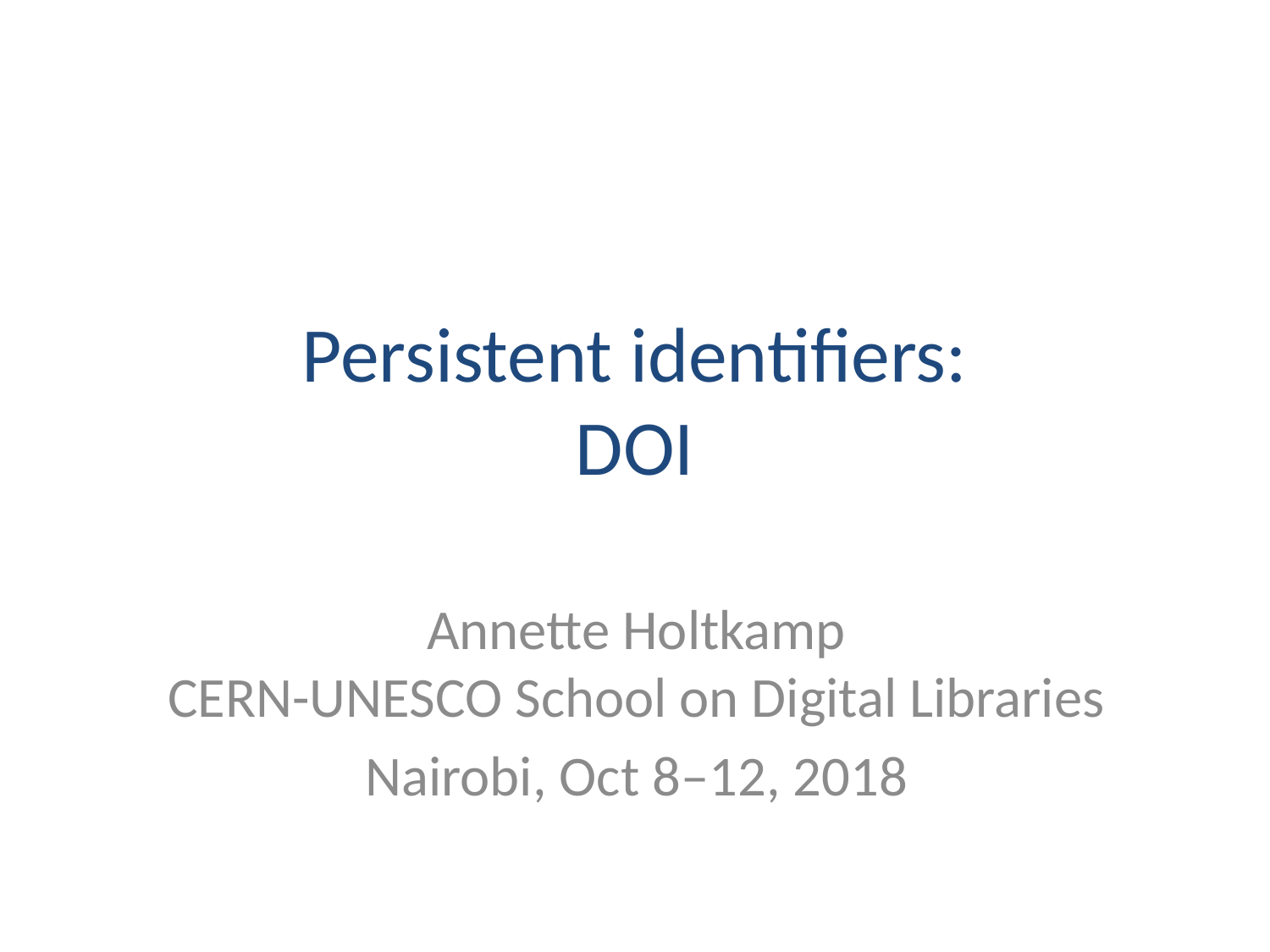

# Persistent identifiers: DOI
Annette Holtkamp
CERN-UNESCO School on Digital Libraries
Nairobi, Oct 8–12, 2018